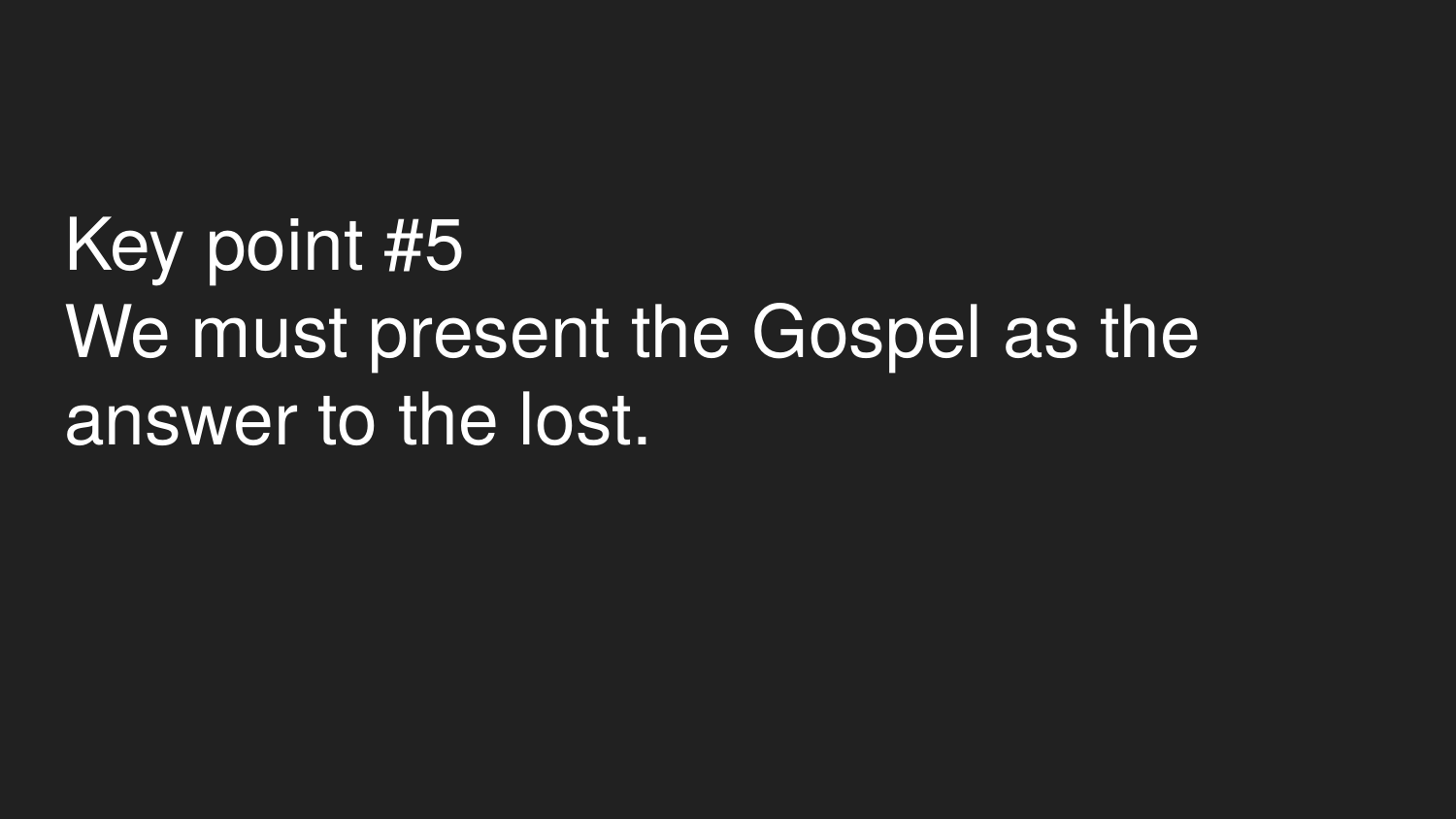

Key point #5
We must present the Gospel as the answer to the lost.